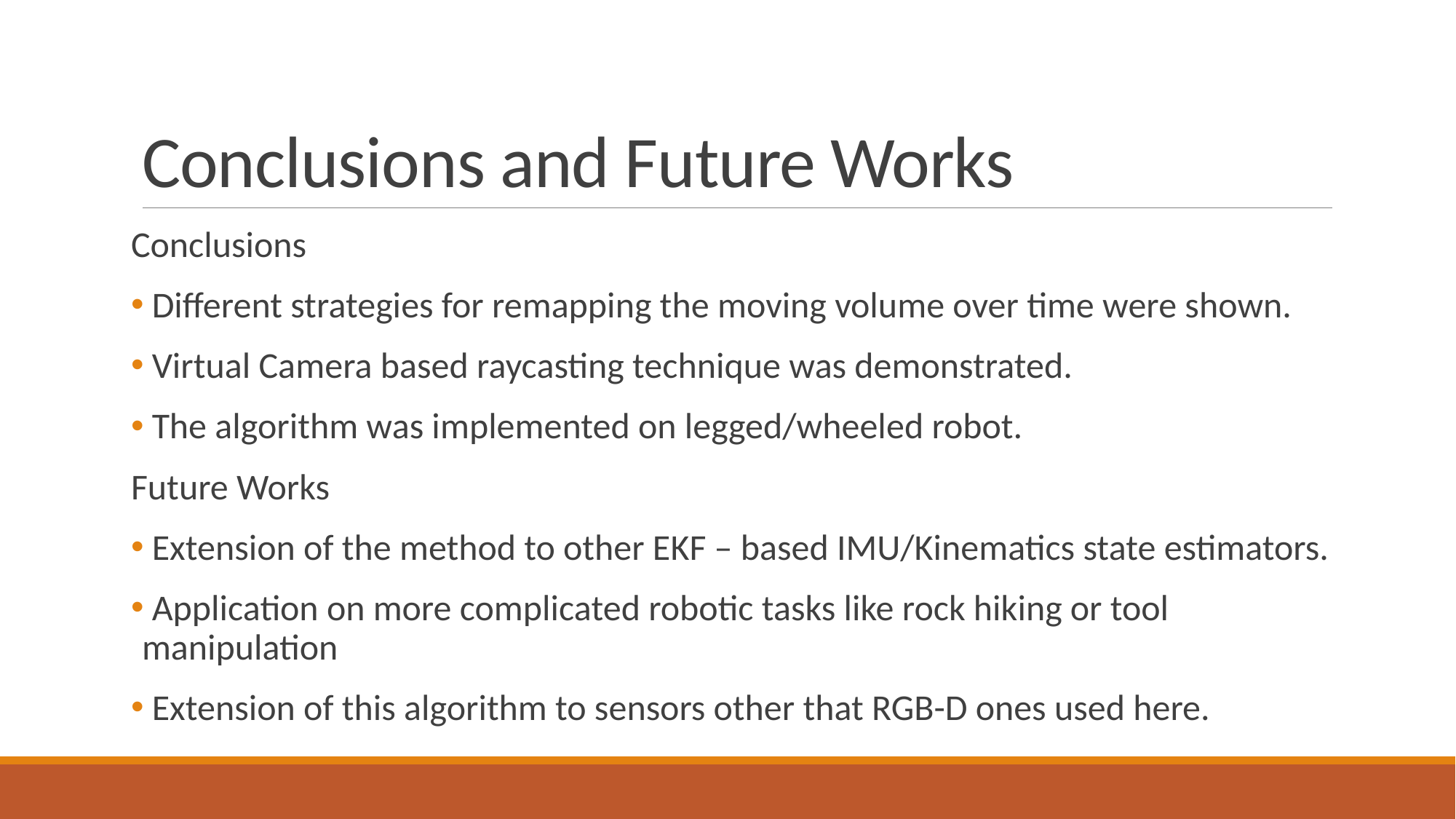

# Conclusions and Future Works
Conclusions
 Different strategies for remapping the moving volume over time were shown.
 Virtual Camera based raycasting technique was demonstrated.
 The algorithm was implemented on legged/wheeled robot.
Future Works
 Extension of the method to other EKF – based IMU/Kinematics state estimators.
 Application on more complicated robotic tasks like rock hiking or tool manipulation
 Extension of this algorithm to sensors other that RGB-D ones used here.